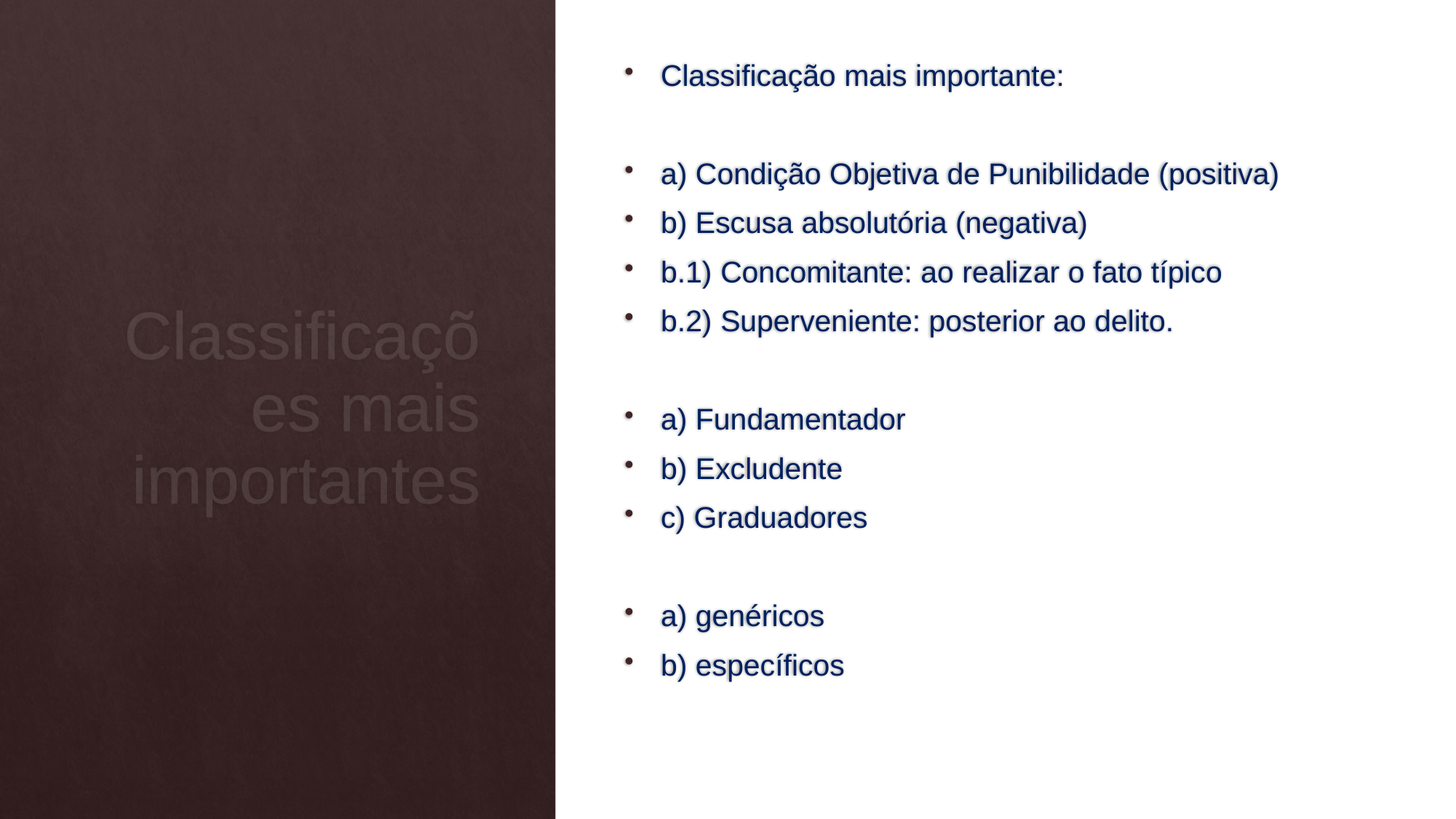

Classificação mais importante:

a) Condição Objetiva de Punibilidade (positiva)
b) Escusa absolutória (negativa)
b.1) Concomitante: ao realizar o fato típico
b.2) Superveniente: posterior ao delito.

a) Fundamentador
b) Excludente
c) Graduadores

a) genéricos
b) específicos

# Classificações mais importantes